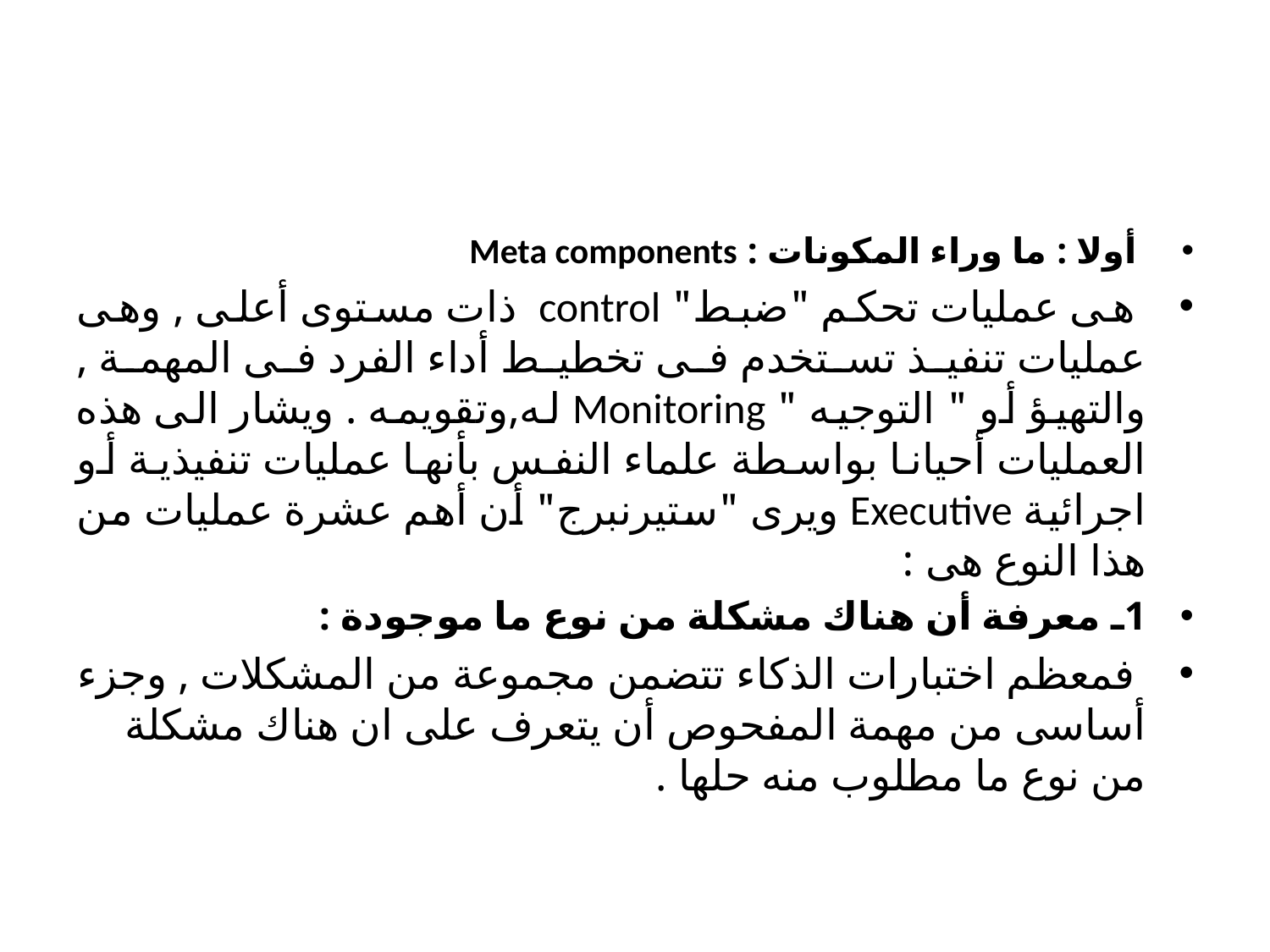

#
 أولا : ما وراء المكونات : Meta components
 هى عمليات تحكم "ضبط" control  ذات مستوى أعلى , وهى عمليات تنفيذ تستخدم فى تخطيط أداء الفرد فى المهمة , والتهيؤ أو " التوجيه " Monitoring له,وتقويمه . ويشار الى هذه العمليات أحيانا بواسطة علماء النفس بأنها عمليات تنفيذية أو اجرائية Executive ويرى "ستيرنبرج" أن أهم عشرة عمليات من هذا النوع هى :
1ـ معرفة أن هناك مشكلة من نوع ما موجودة :
 فمعظم اختبارات الذكاء تتضمن مجموعة من المشكلات , وجزء أساسى من مهمة المفحوص أن يتعرف على ان هناك مشكلة من نوع ما مطلوب منه حلها .